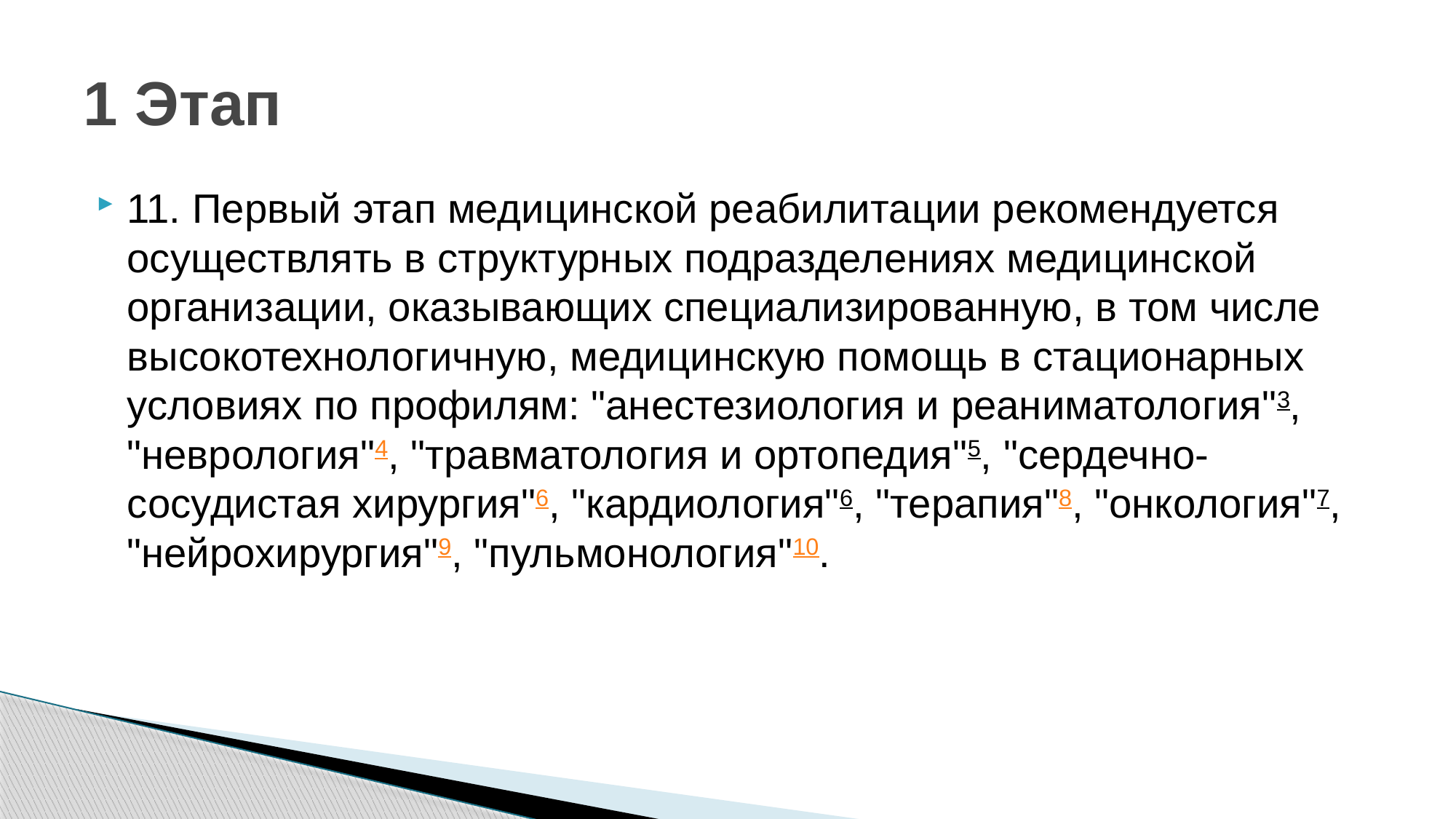

# 1 Этап
11. Первый этап медицинской реабилитации рекомендуется осуществлять в структурных подразделениях медицинской организации, оказывающих специализированную, в том числе высокотехнологичную, медицинскую помощь в стационарных условиях по профилям: "анестезиология и реаниматология"3, "неврология"4, "травматология и ортопедия"5, "сердечно-сосудистая хирургия"6, "кардиология"6, "терапия"8, "онкология"7, "нейрохирургия"9, "пульмонология"10.